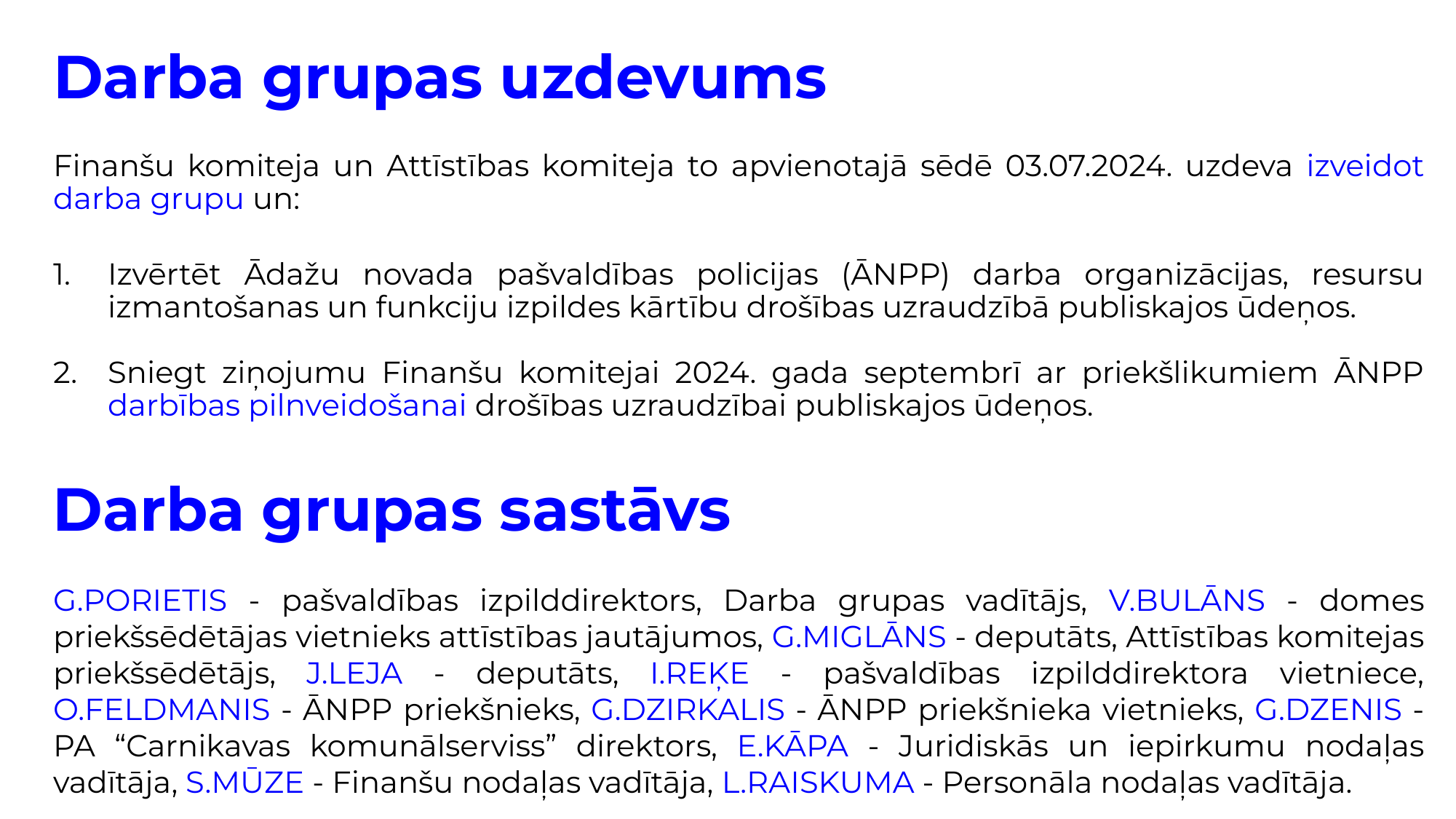

# Darba grupas uzdevums
Finanšu komiteja un Attīstības komiteja to apvienotajā sēdē 03.07.2024. uzdeva izveidot darba grupu un:
Izvērtēt Ādažu novada pašvaldības policijas (ĀNPP) darba organizācijas, resursu izmantošanas un funkciju izpildes kārtību drošības uzraudzībā publiskajos ūdeņos.
Sniegt ziņojumu Finanšu komitejai 2024. gada septembrī ar priekšlikumiem ĀNPP darbības pilnveidošanai drošības uzraudzībai publiskajos ūdeņos.
Darba grupas sastāvs
G.PORIETIS - pašvaldības izpilddirektors, Darba grupas vadītājs, V.BULĀNS - domes priekšsēdētājas vietnieks attīstības jautājumos, G.MIGLĀNS - deputāts, Attīstības komitejas priekšsēdētājs, J.LEJA - deputāts, I.REĶE - pašvaldības izpilddirektora vietniece, O.FELDMANIS - ĀNPP priekšnieks, G.DZIRKALIS - ĀNPP priekšnieka vietnieks, G.DZENIS - PA “Carnikavas komunālserviss” direktors, E.KĀPA - Juridiskās un iepirkumu nodaļas vadītāja, S.MŪZE - Finanšu nodaļas vadītāja, L.RAISKUMA - Personāla nodaļas vadītāja.